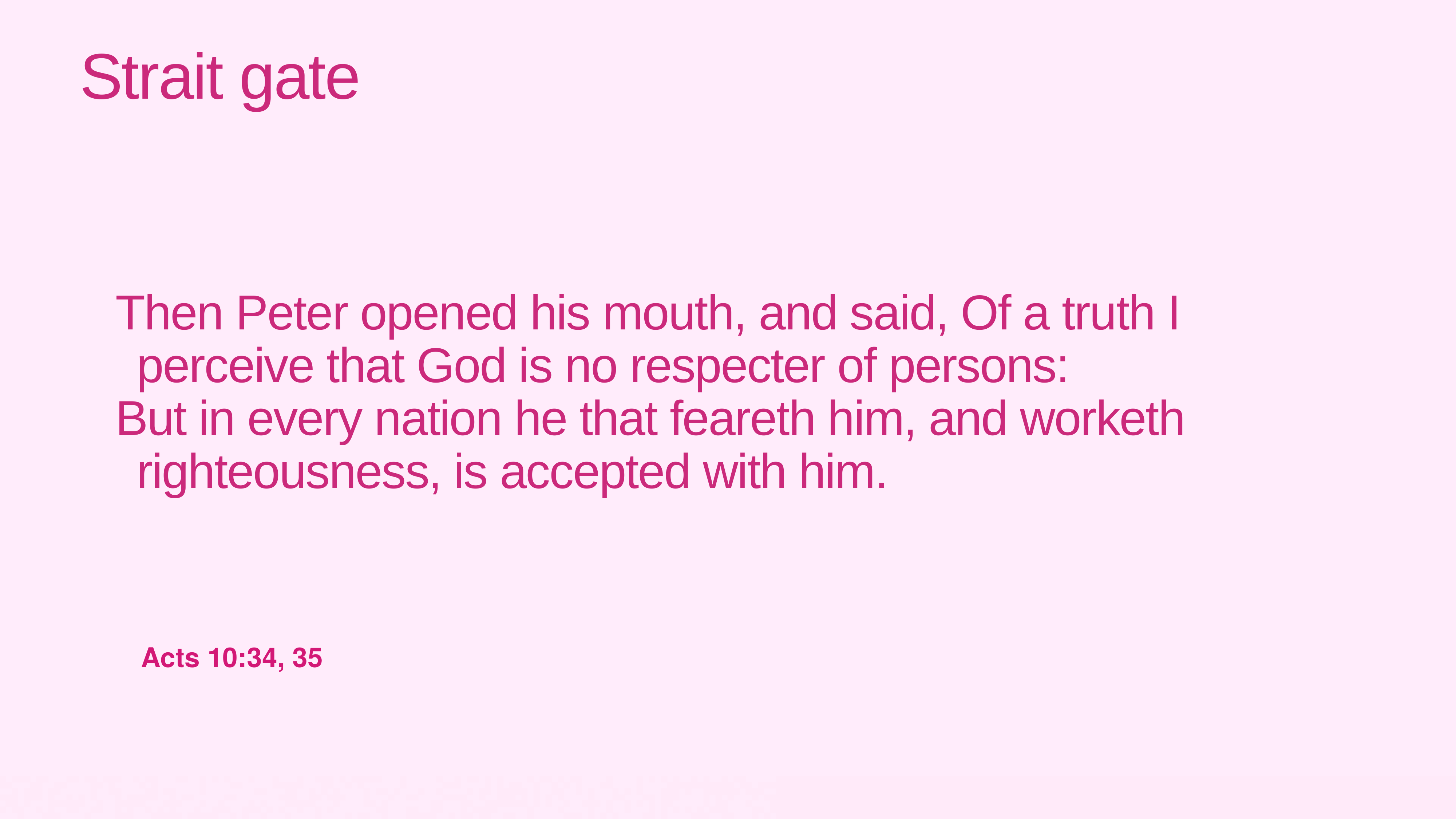

Strait gate
Then Peter opened his mouth, and said, Of a truth I perceive that God is no respecter of persons:
But in every nation he that feareth him, and worketh righteousness, is accepted with him.
Acts 10:34, 35